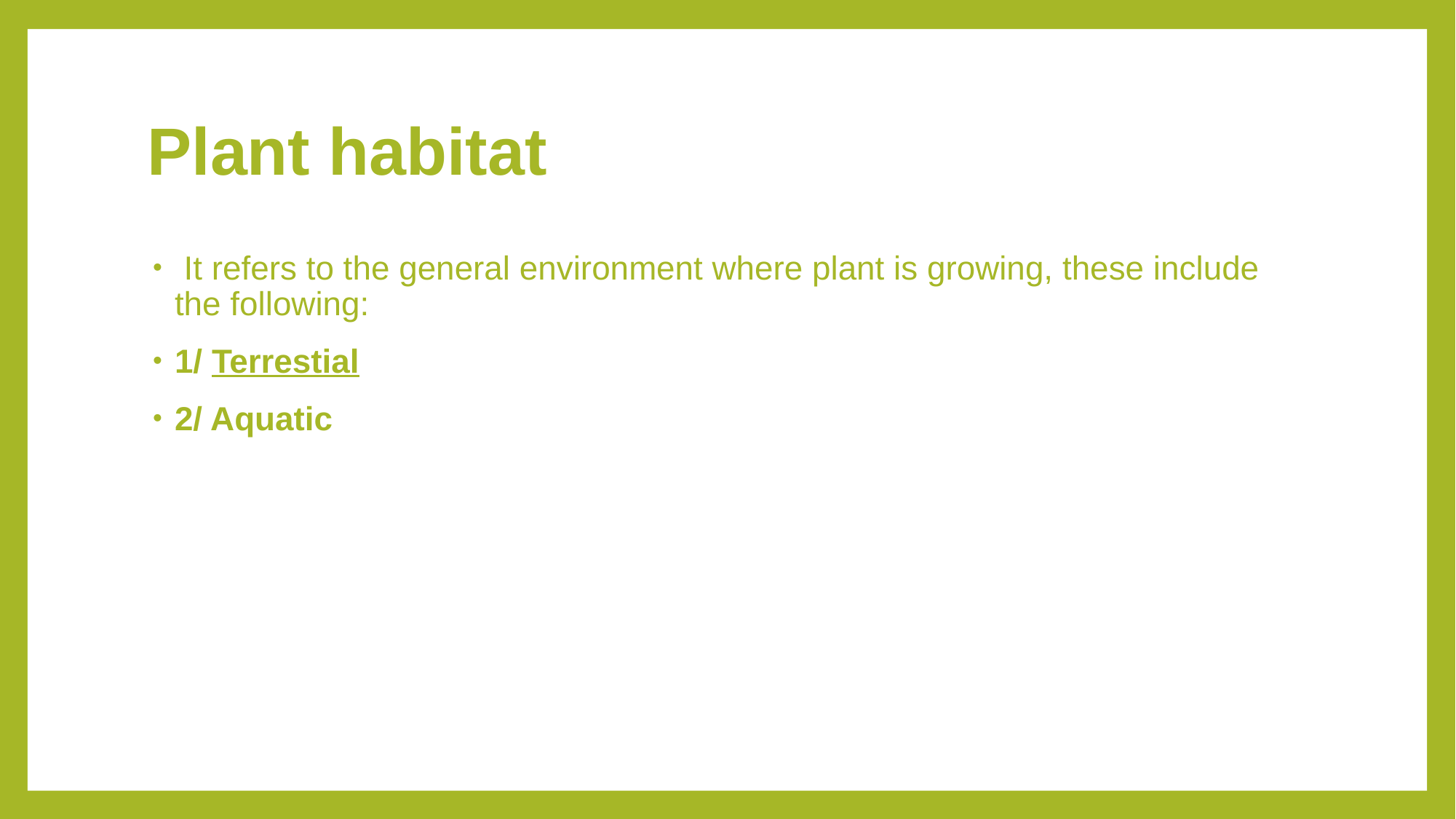

# Plant habitat
 It refers to the general environment where plant is growing, these include the following:
1/ Terrestial
2/ Aquatic